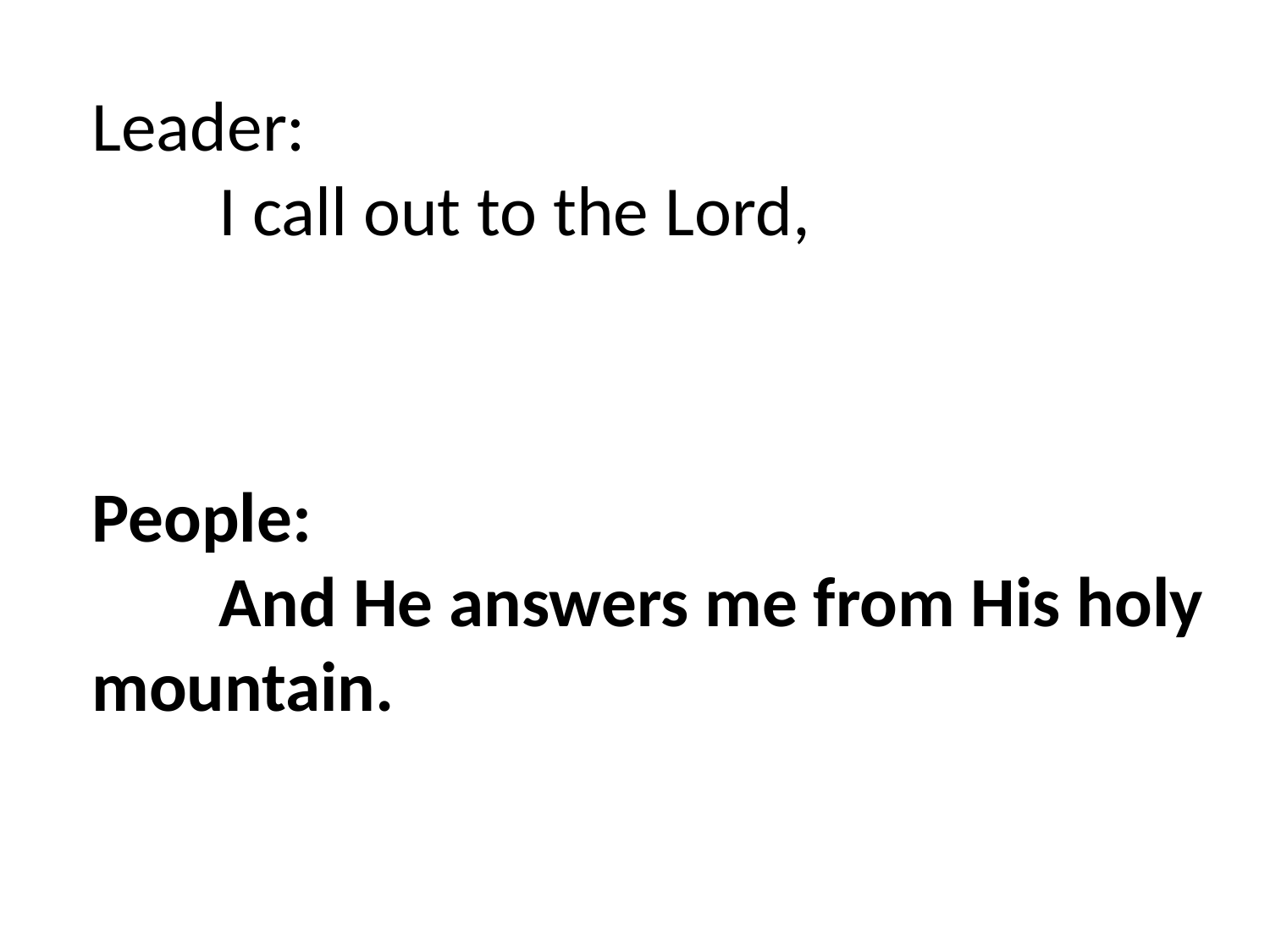

Leader:
	I call out to the Lord,
People:
	And He answers me from His holy mountain.